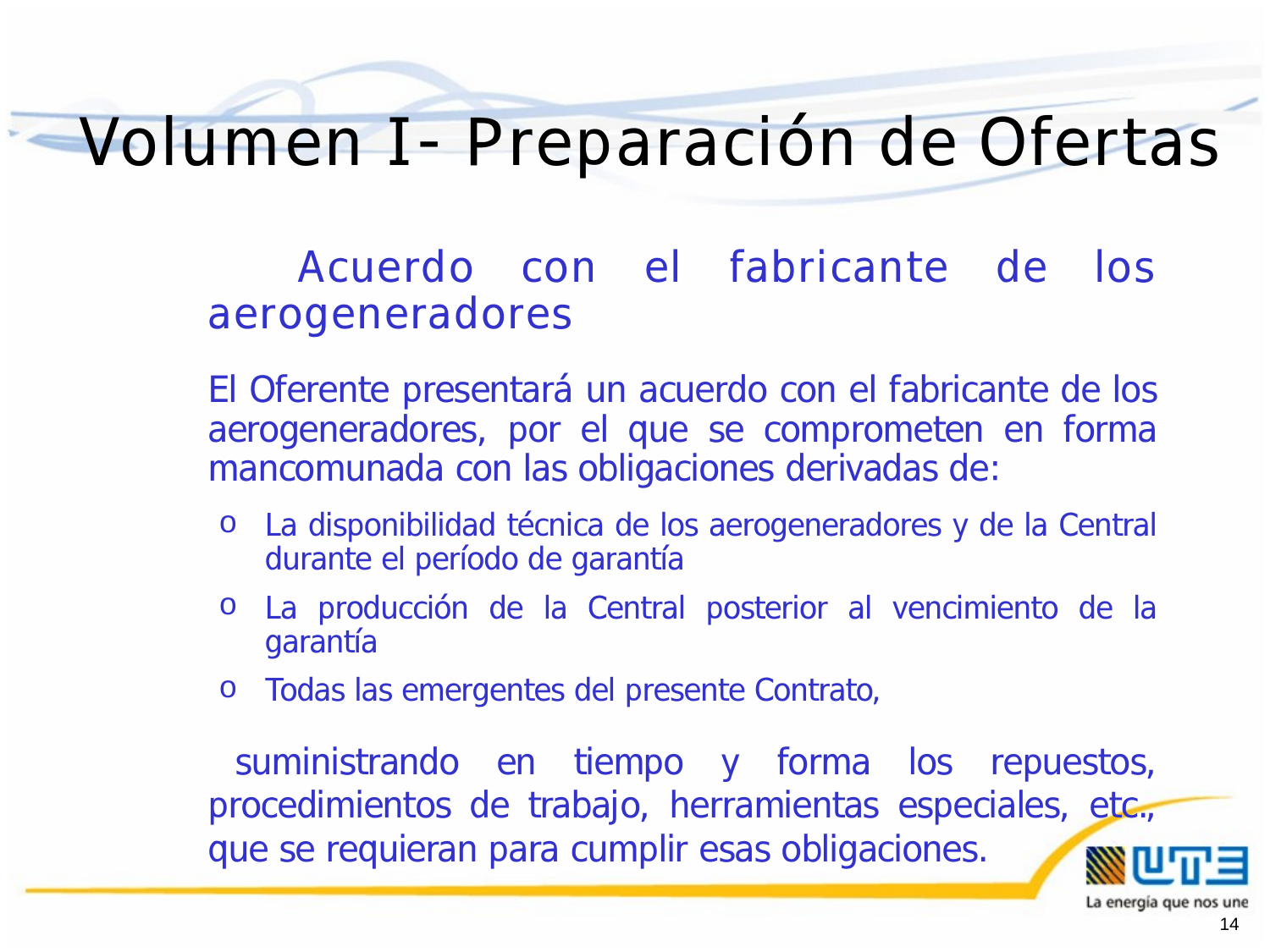

Volumen I- Preparación de Ofertas

   Acuerdo con el fabricante de los aerogeneradores
	El Oferente presentará un acuerdo con el fabricante de los aerogeneradores, por el que se comprometen en forma mancomunada con las obligaciones derivadas de:
La disponibilidad técnica de los aerogeneradores y de la Central durante el período de garantía
La producción de la Central posterior al vencimiento de la garantía
Todas las emergentes del presente Contrato,
 suministrando en tiempo y forma los repuestos, procedimientos de trabajo, herramientas especiales, etc., que se requieran para cumplir esas obligaciones.
14